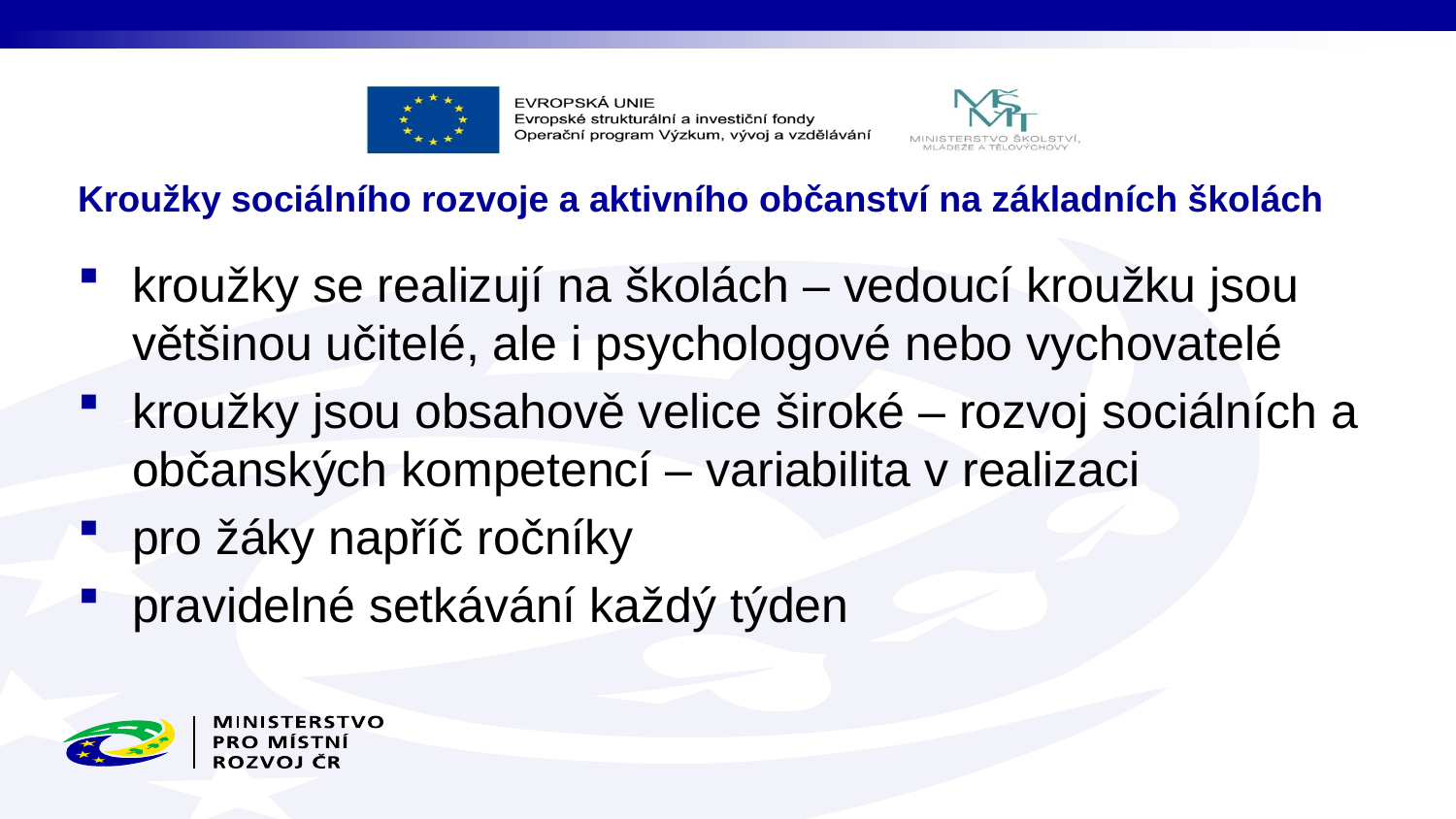

# Kroužky sociálního rozvoje a aktivního občanství na základních školách
kroužky se realizují na školách – vedoucí kroužku jsou většinou učitelé, ale i psychologové nebo vychovatelé
kroužky jsou obsahově velice široké – rozvoj sociálních a občanských kompetencí – variabilita v realizaci
pro žáky napříč ročníky
pravidelné setkávání každý týden